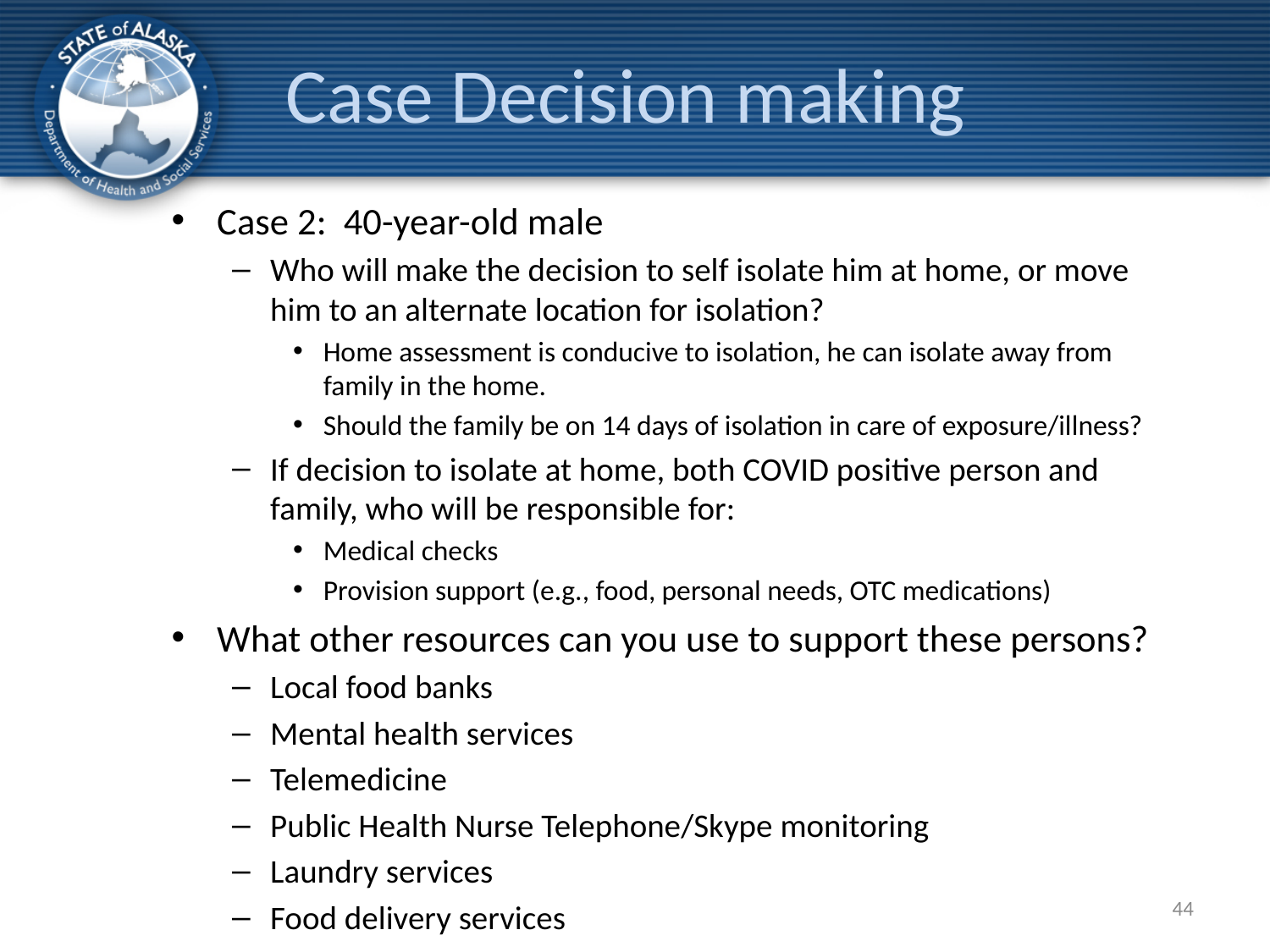

# Case Decision making
Case 2:  40-year-old male
Who will make the decision to self isolate him at home, or move him to an alternate location for isolation?
Home assessment is conducive to isolation, he can isolate away from family in the home.
Should the family be on 14 days of isolation in care of exposure/illness?
If decision to isolate at home, both COVID positive person and family, who will be responsible for:
Medical checks
Provision support (e.g., food, personal needs, OTC medications)
What other resources can you use to support these persons?
Local food banks
Mental health services
Telemedicine
Public Health Nurse Telephone/Skype monitoring
Laundry services
Food delivery services
44